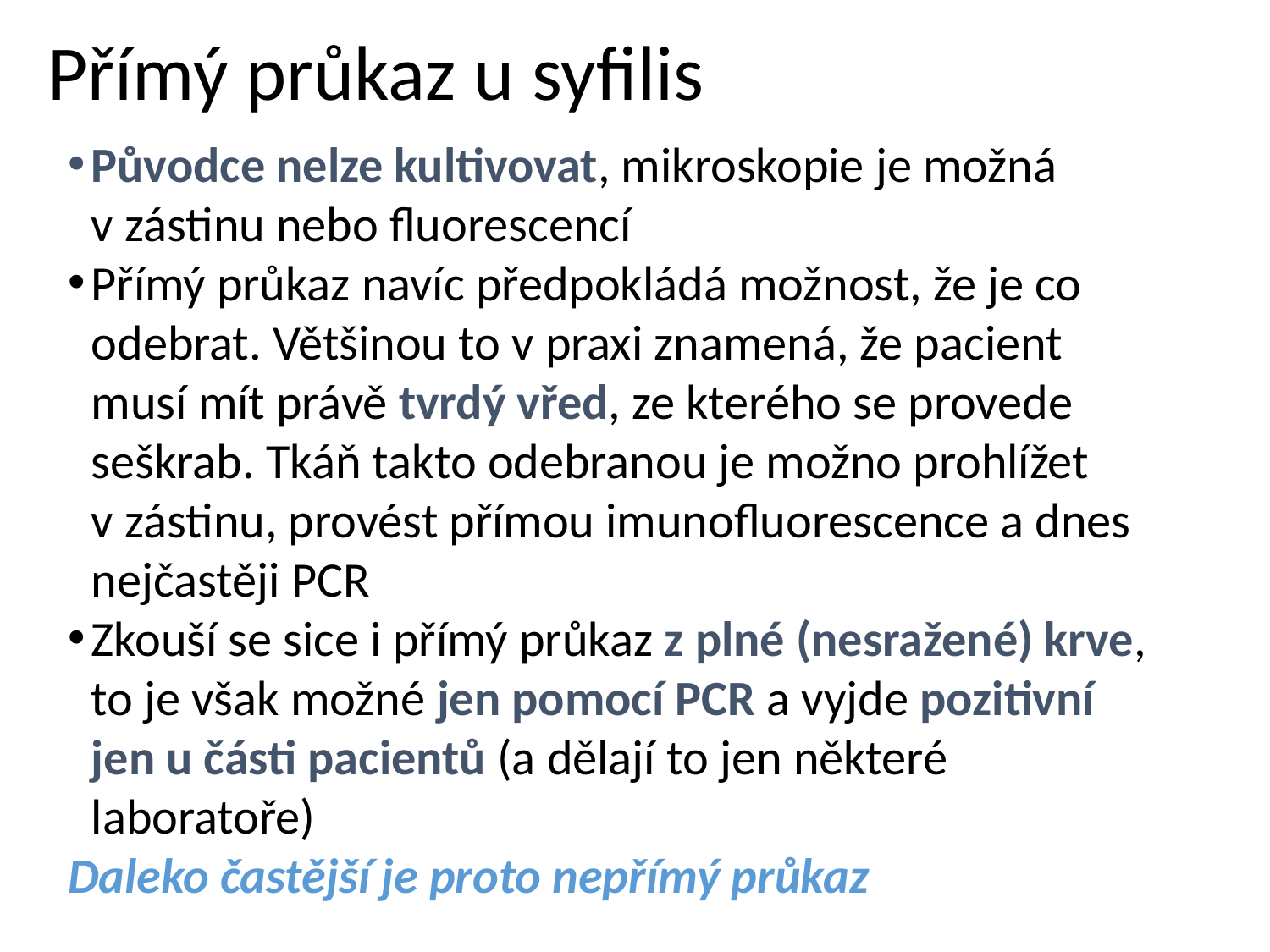

# Přímý průkaz u syfilis
Původce nelze kultivovat, mikroskopie je možná v zástinu nebo fluorescencí
Přímý průkaz navíc předpokládá možnost, že je co odebrat. Většinou to v praxi znamená, že pacient musí mít právě tvrdý vřed, ze kterého se provede seškrab. Tkáň takto odebranou je možno prohlížet v zástinu, provést přímou imunofluorescence a dnes nejčastěji PCR
Zkouší se sice i přímý průkaz z plné (nesražené) krve, to je však možné jen pomocí PCR a vyjde pozitivní jen u části pacientů (a dělají to jen některé laboratoře)
Daleko častější je proto nepřímý průkaz